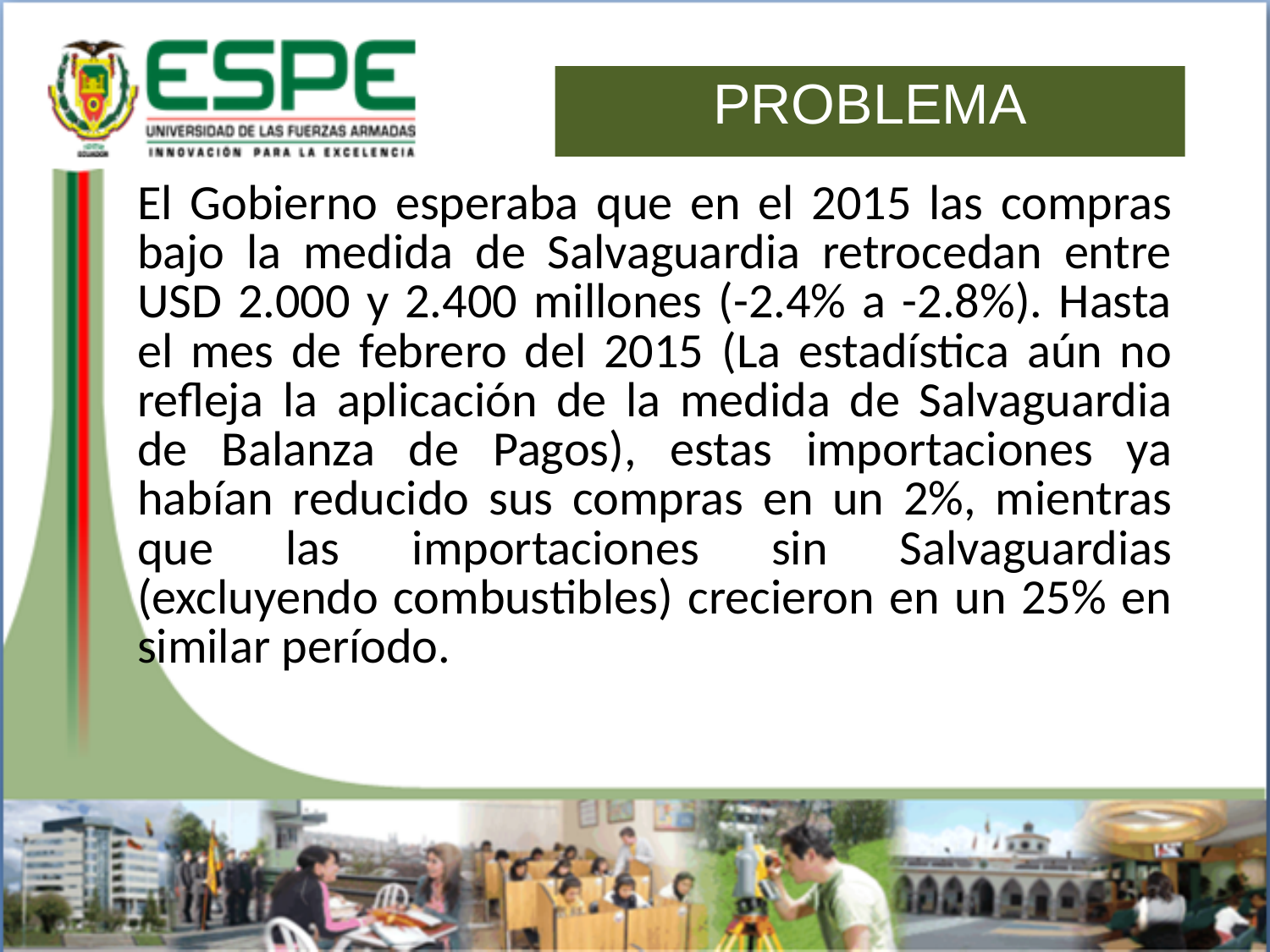

PROBLEMA
El Gobierno esperaba que en el 2015 las compras bajo la medida de Salvaguardia retrocedan entre USD 2.000 y 2.400 millones (-2.4% a -2.8%). Hasta el mes de febrero del 2015 (La estadística aún no refleja la aplicación de la medida de Salvaguardia de Balanza de Pagos), estas importaciones ya habían reducido sus compras en un 2%, mientras que las importaciones sin Salvaguardias (excluyendo combustibles) crecieron en un 25% en similar período.